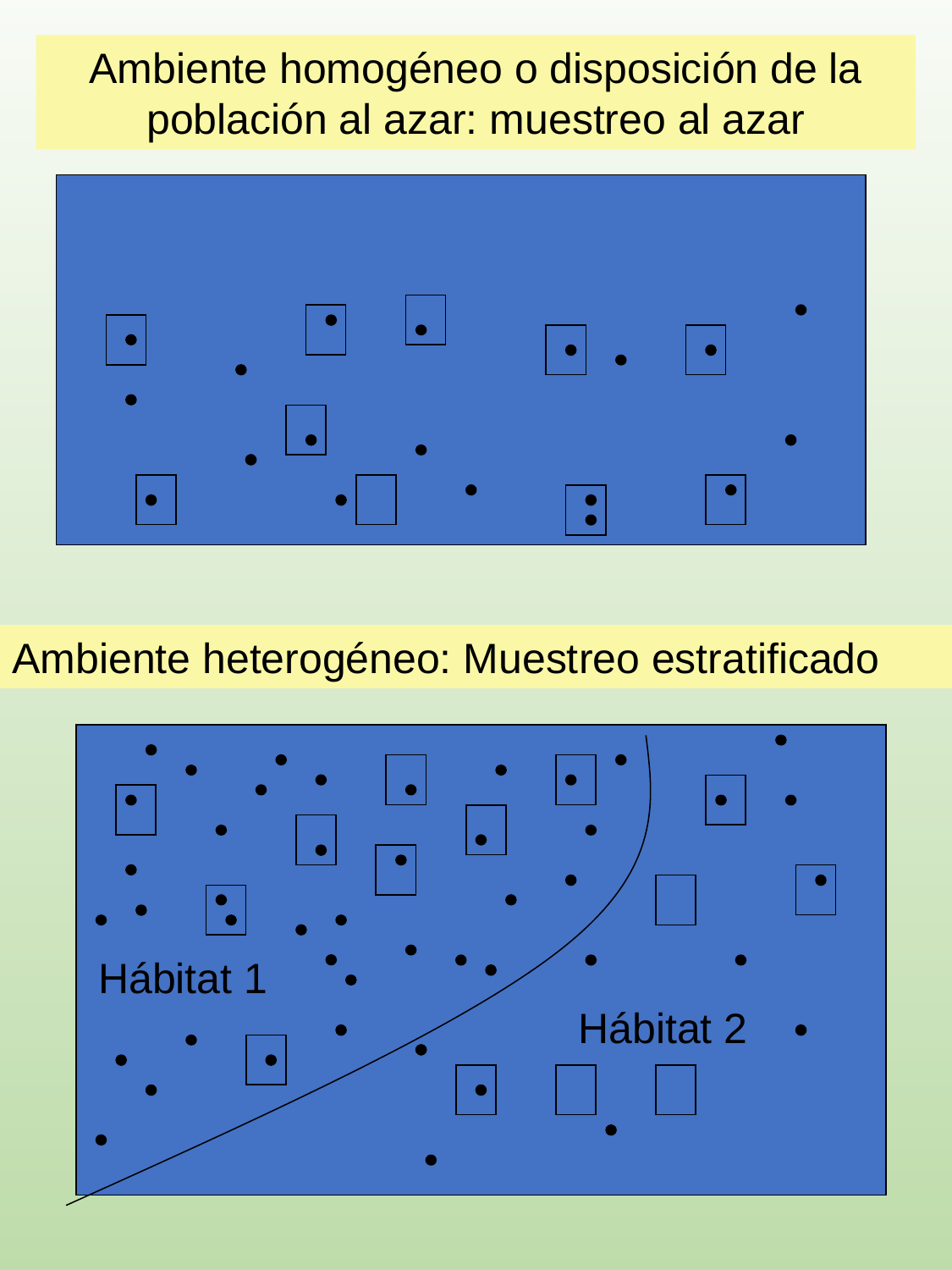

Ambiente homogéneo o disposición de la población al azar: muestreo al azar

Ambiente heterogéneo: Muestreo estratificado

Hábitat 1

Hábitat 2